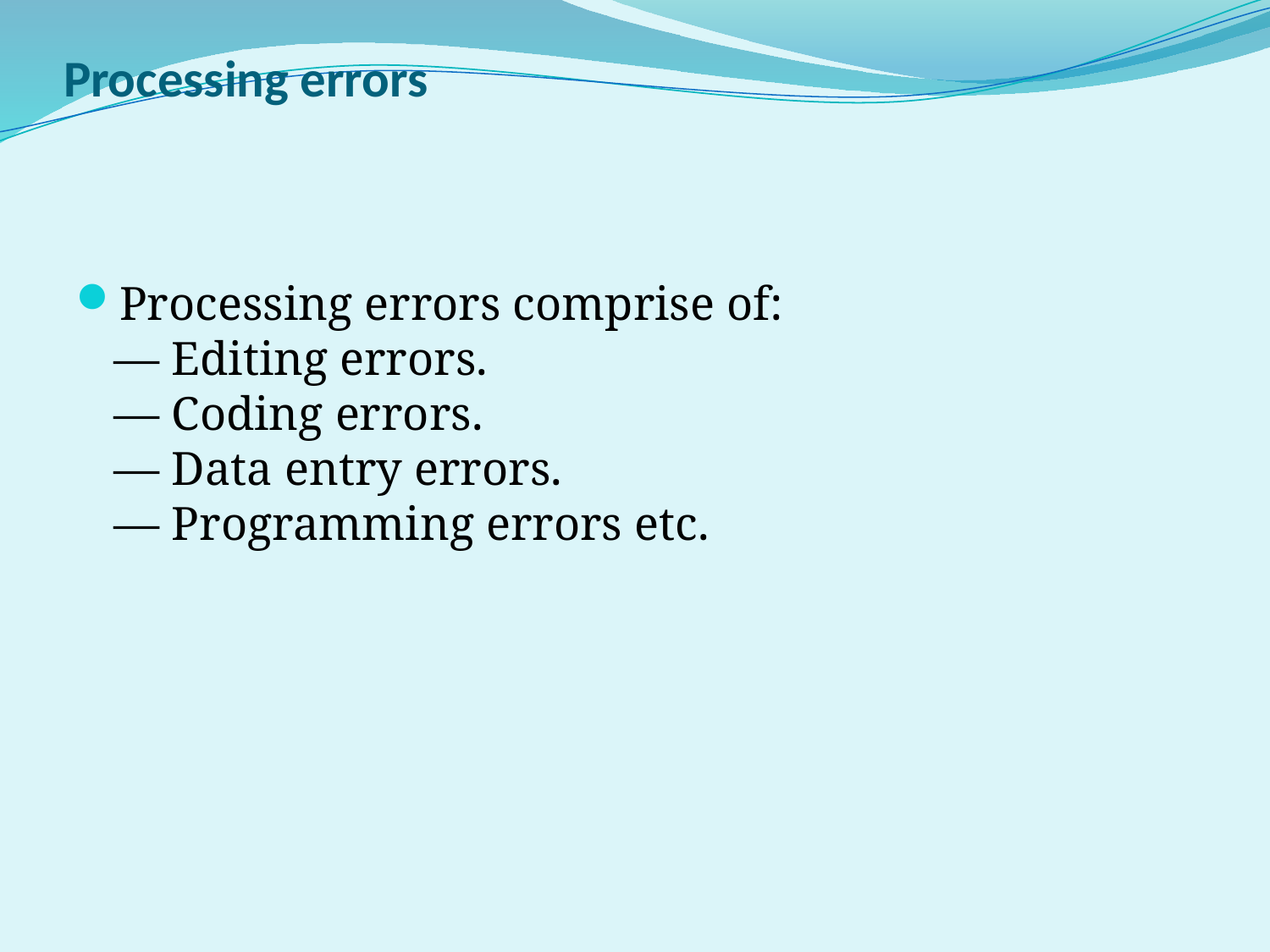

# Processing errors
Processing errors comprise of:
— Editing errors.
— Coding errors.
— Data entry errors.
— Programming errors etc.